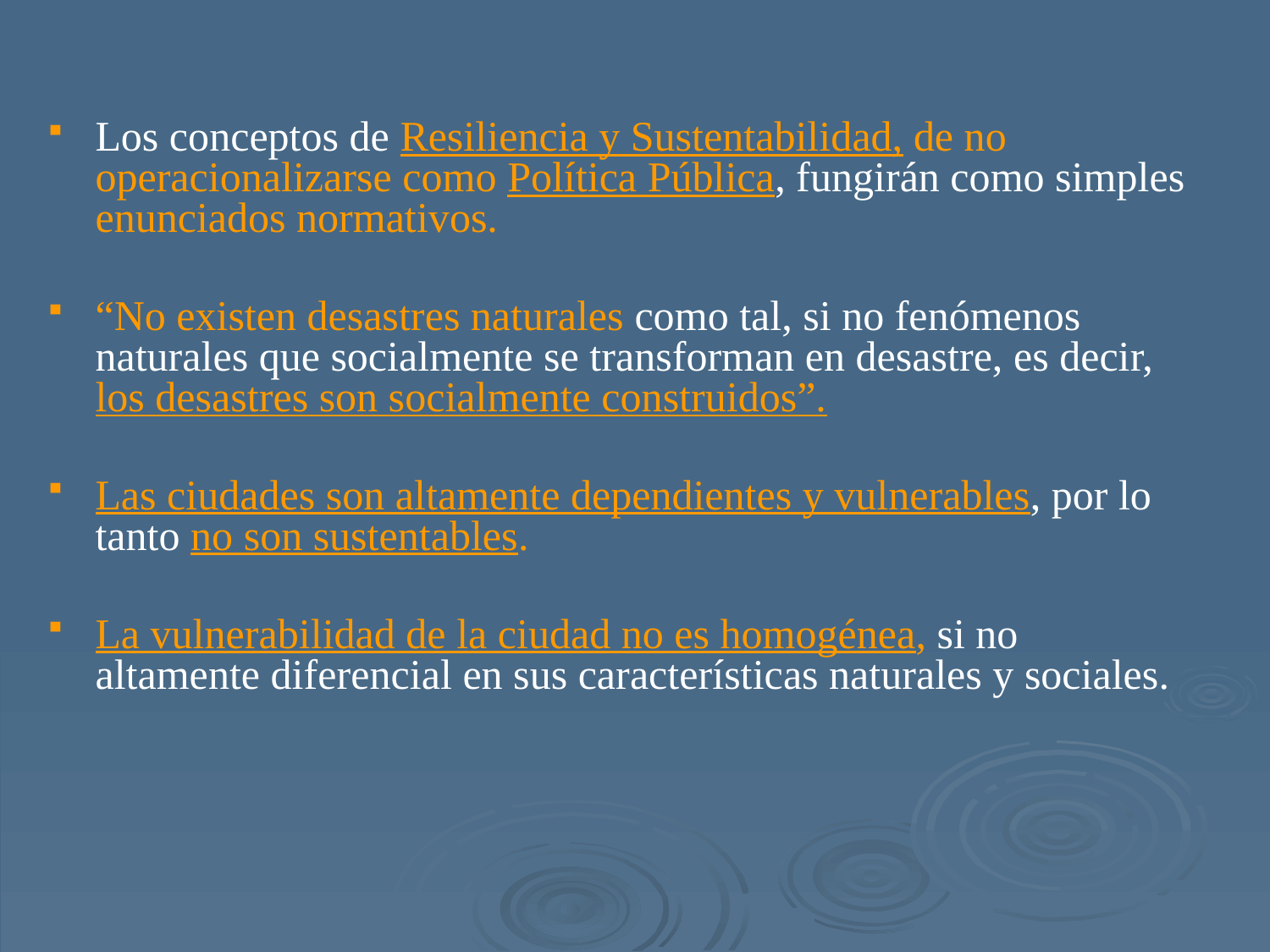

Los conceptos de Resiliencia y Sustentabilidad, de no operacionalizarse como Política Pública, fungirán como simples enunciados normativos.

“No existen desastres naturales como tal, si no fenómenos naturales que socialmente se transforman en desastre, es decir, los desastres son socialmente construidos”.

Las ciudades son altamente dependientes y vulnerables, por lo tanto no son sustentables.

La vulnerabilidad de la ciudad no es homogénea, si no altamente diferencial en sus características naturales y sociales.